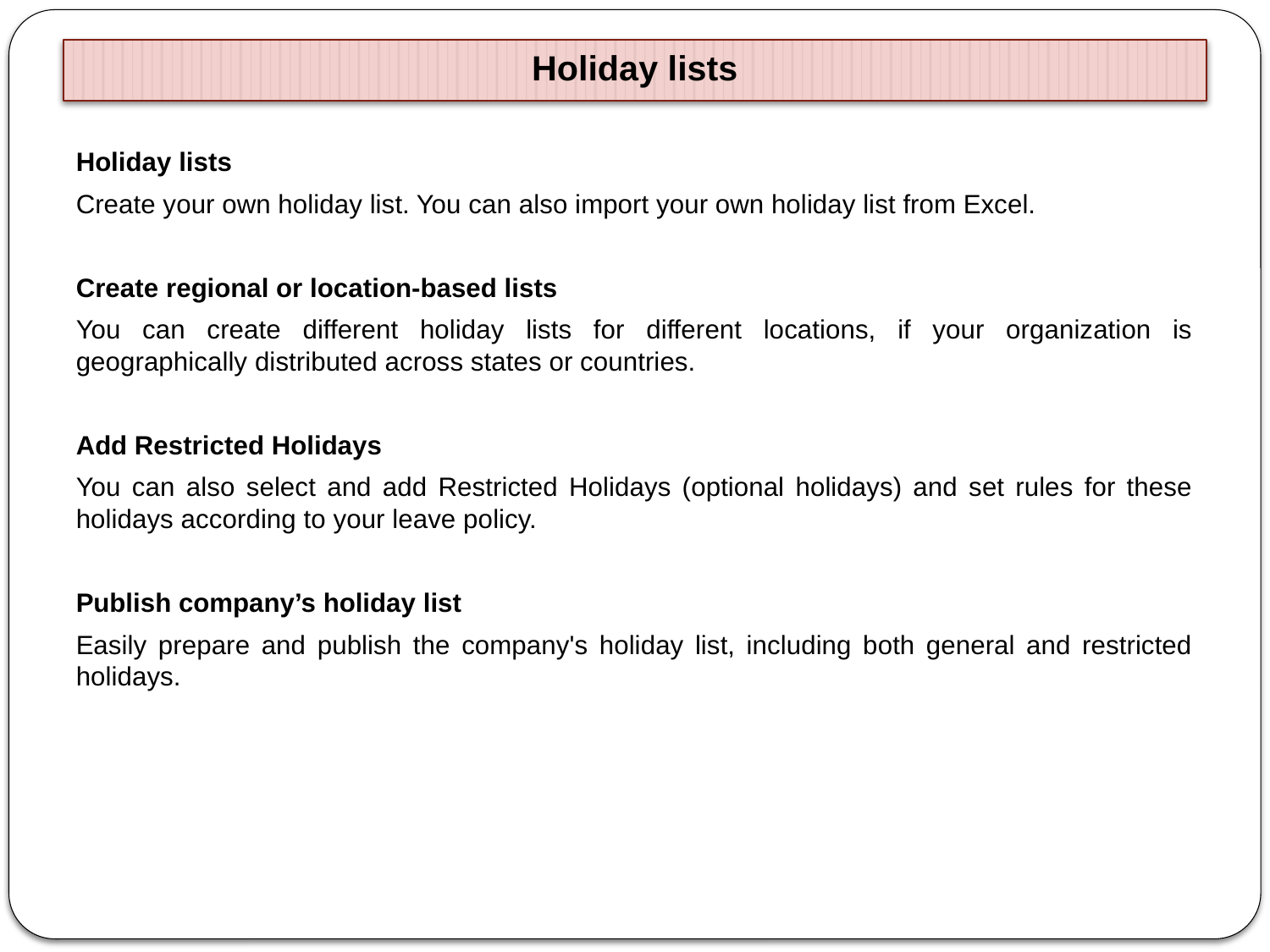

# Holiday lists
Holiday lists
Create your own holiday list. You can also import your own holiday list from Excel.

Create regional or location-based lists
You can create different holiday lists for different locations, if your organization is geographically distributed across states or countries.

Add Restricted Holidays
You can also select and add Restricted Holidays (optional holidays) and set rules for these holidays according to your leave policy.

Publish company’s holiday list
Easily prepare and publish the company's holiday list, including both general and restricted holidays.